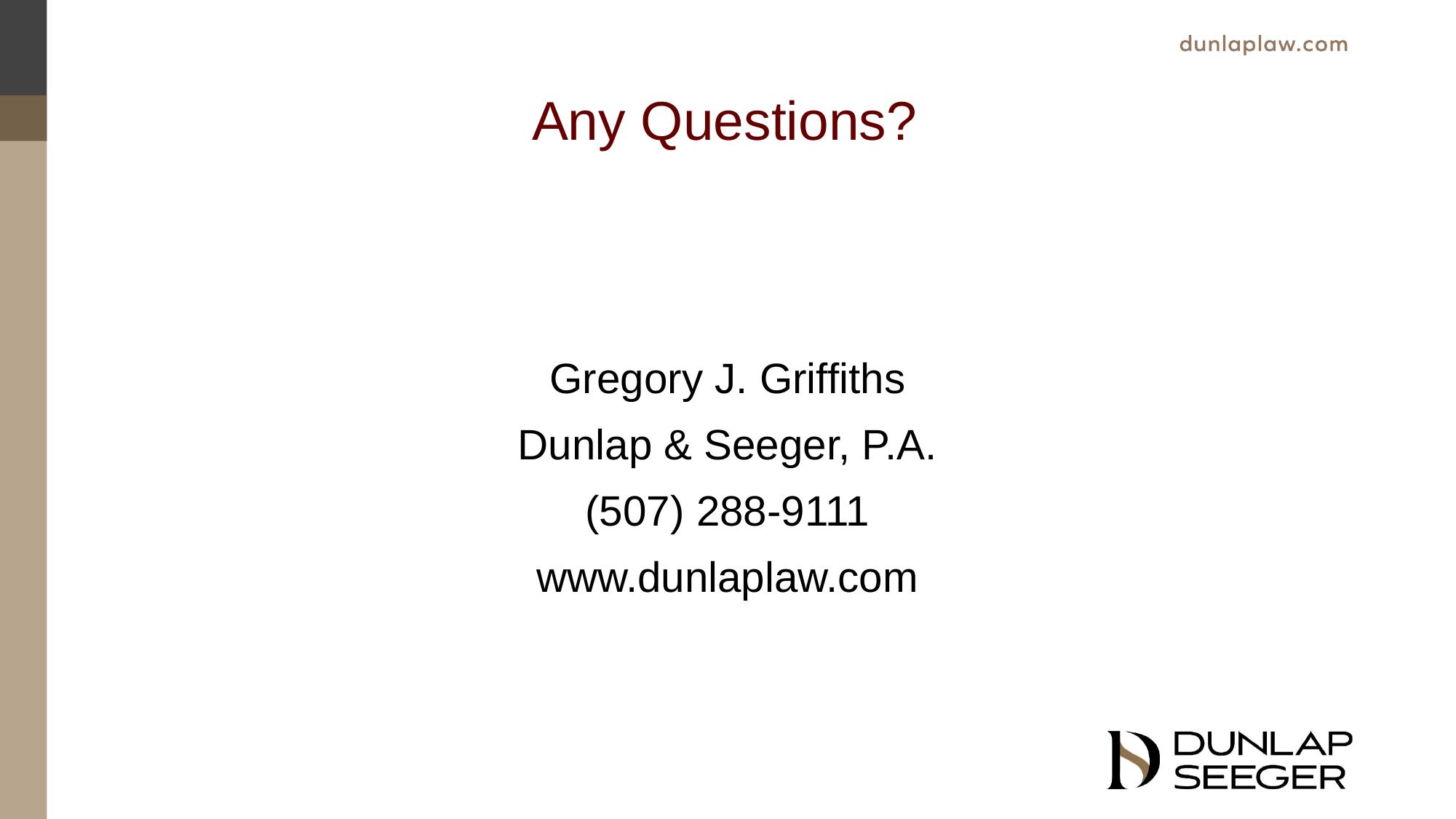

# Any Questions?
Gregory J. Griffiths
Dunlap & Seeger, P.A.
(507) 288-9111
www.dunlaplaw.com